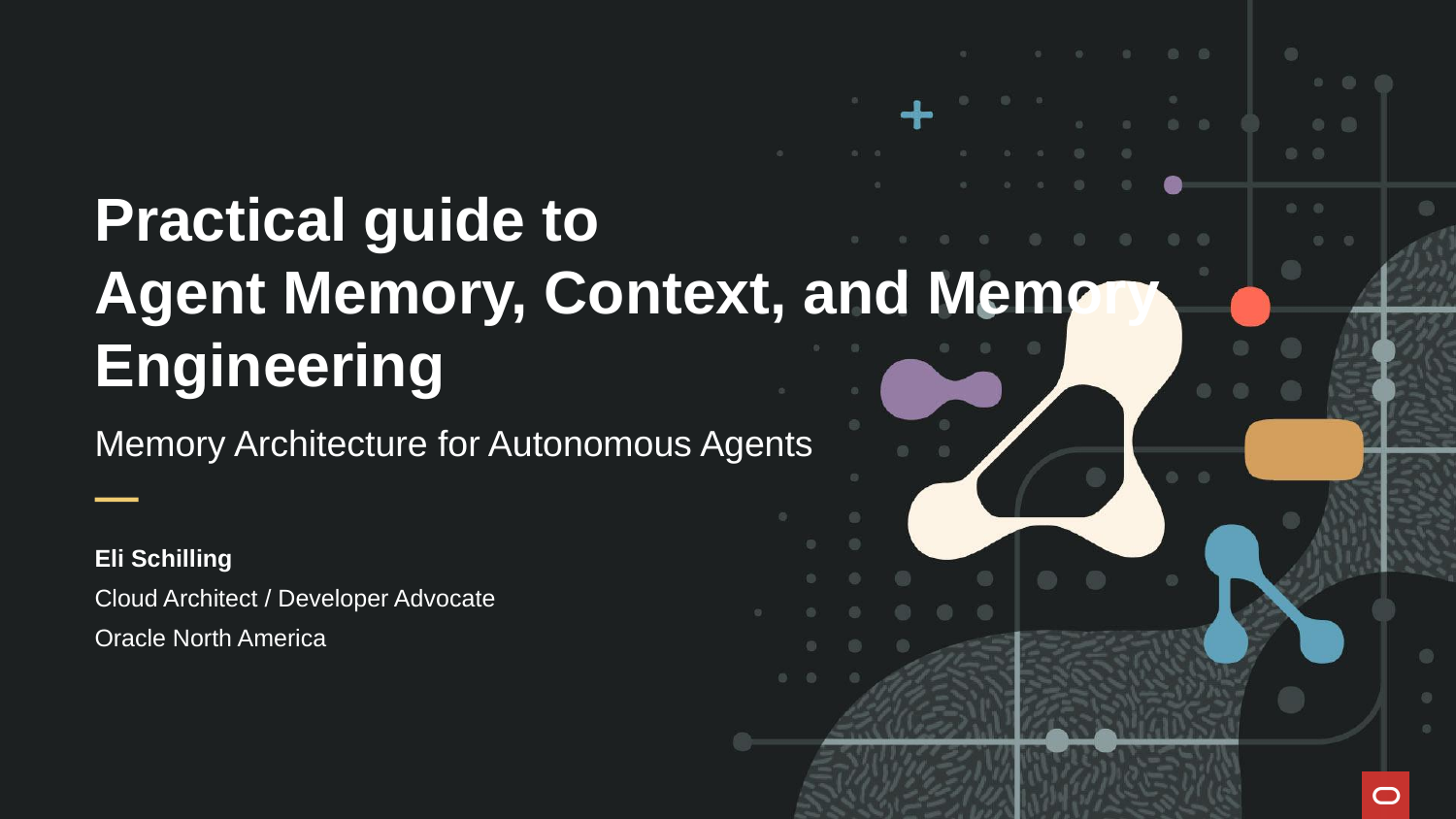

# Practical guide to Agent Memory, Context, and Memory Engineering
Memory Architecture for Autonomous Agents

Eli Schilling
Cloud Architect / Developer Advocate
Oracle North America

1
Copyright © 2026, Oracle and/or its affiliates